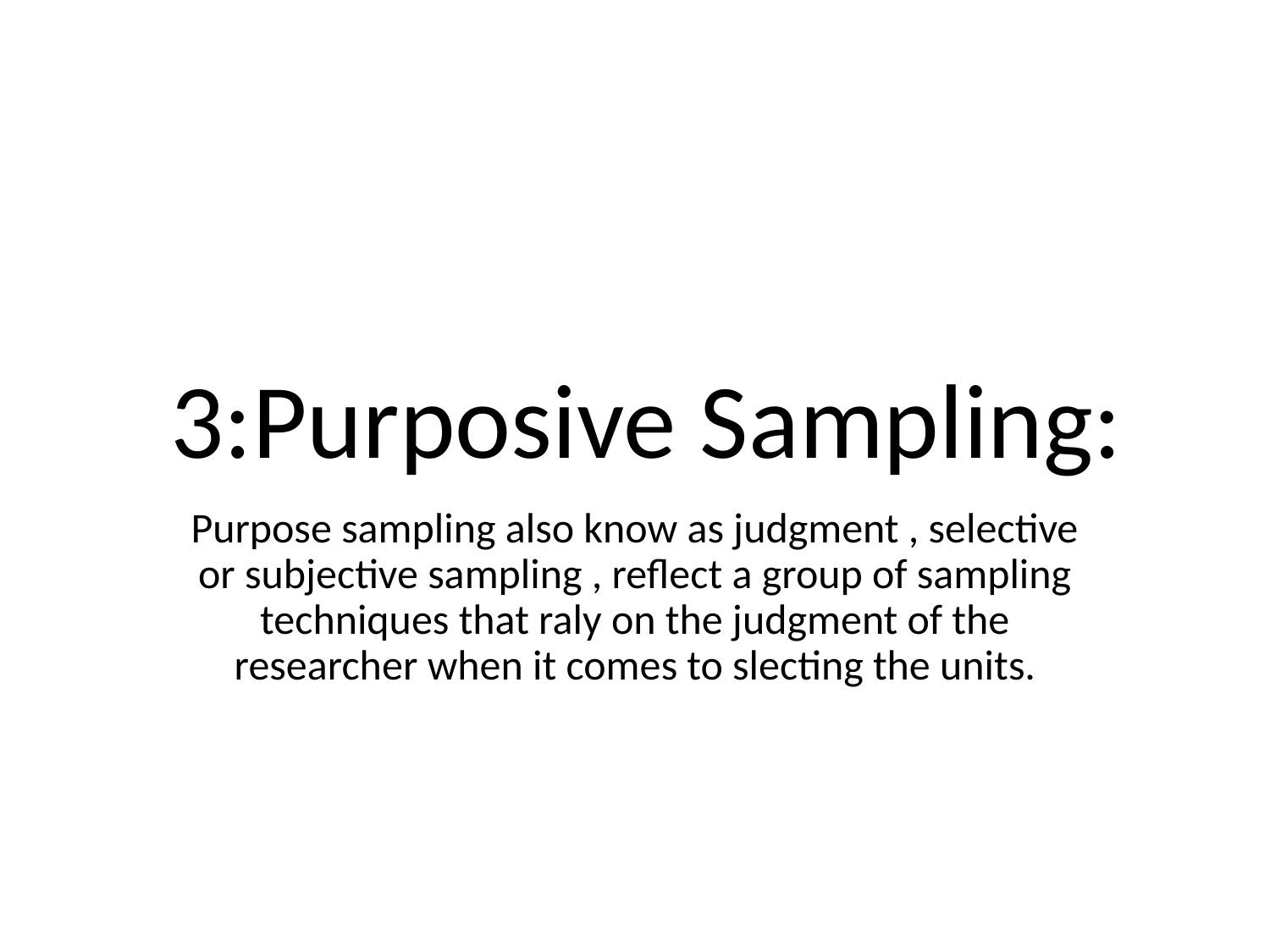

# 3:Purposive Sampling:
Purpose sampling also know as judgment , selective or subjective sampling , reflect a group of sampling techniques that raly on the judgment of the researcher when it comes to slecting the units.